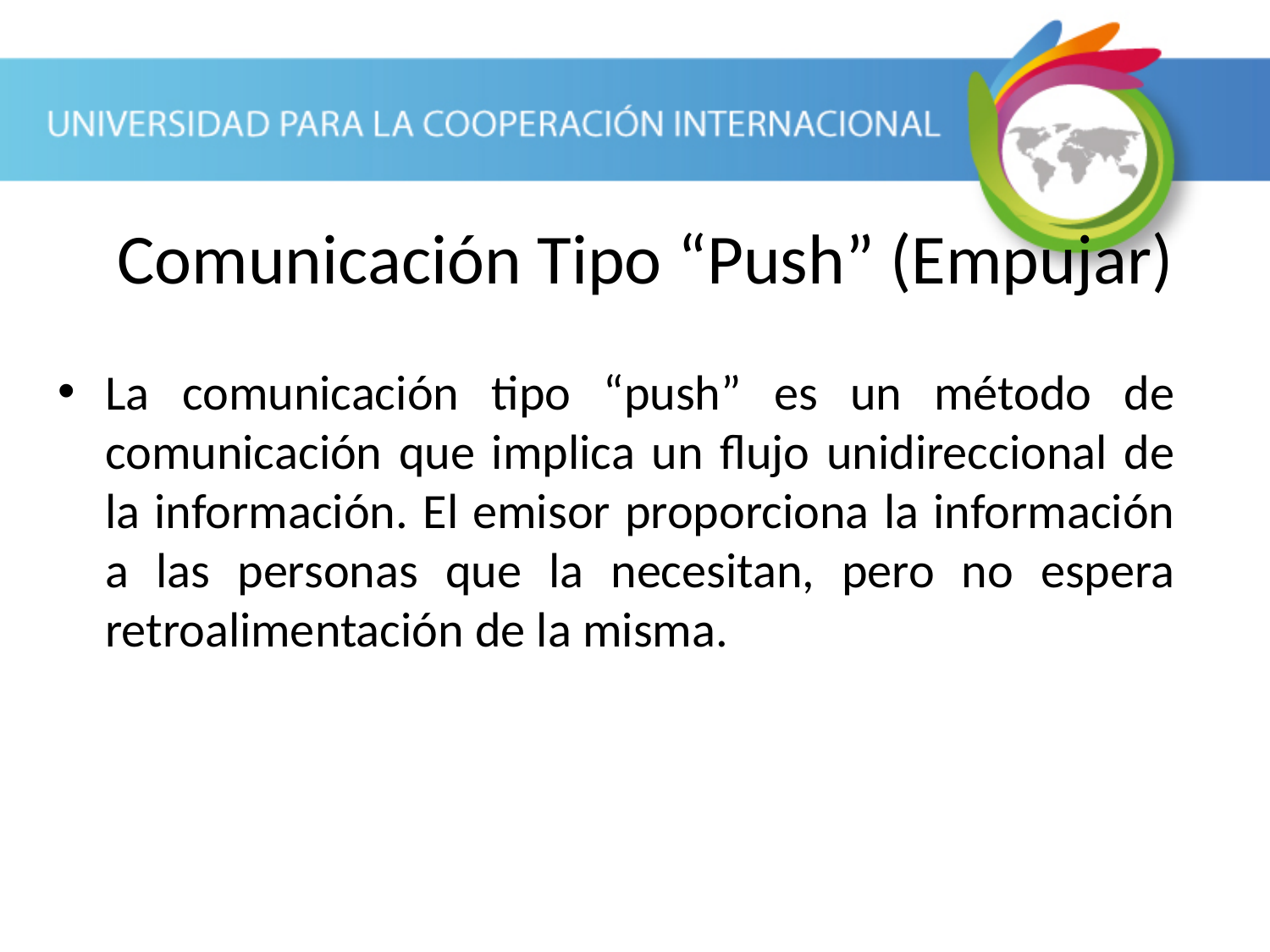

Comunicación Tipo “Push” (Empujar)

La comunicación tipo “push” es un método de comunicación que implica un flujo unidireccional de la información. El emisor proporciona la información a las personas que la necesitan, pero no espera retroalimentación de la misma.